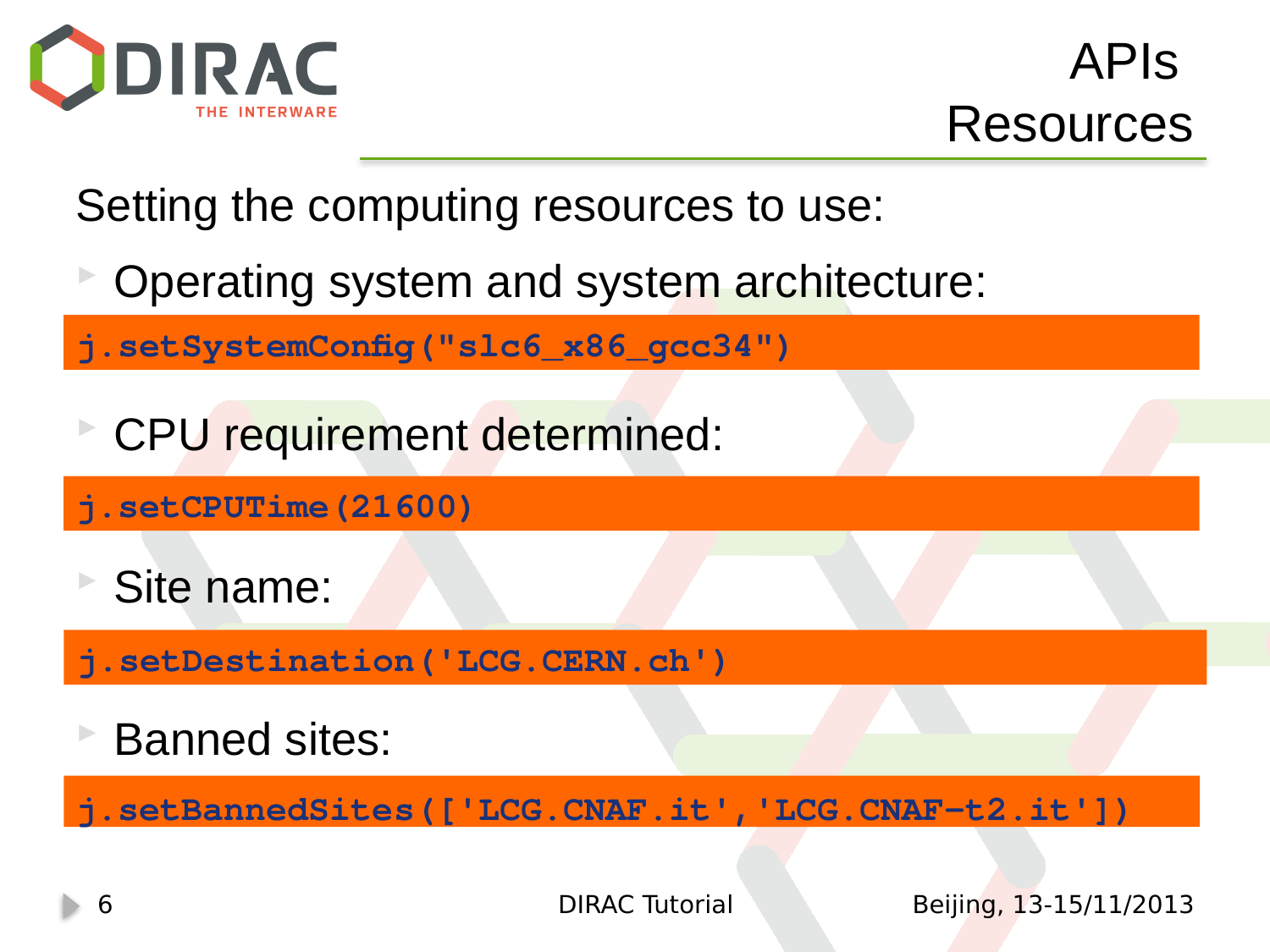

# APIs Resources
Setting the computing resources to use:
Operating system and system architecture:

CPU requirement determined:

Site name:

Banned sites:
j.setBannedSites(['LCG.CNAF.it','LCG.CNAF-t2.it'])
j.setSystemConfig("slc6_x86_gcc34")
j.setCPUTime(21600)
j.setDestination('LCG.CERN.ch')

6
DIRAC Tutorial
Beijing, 13-15/11/2013